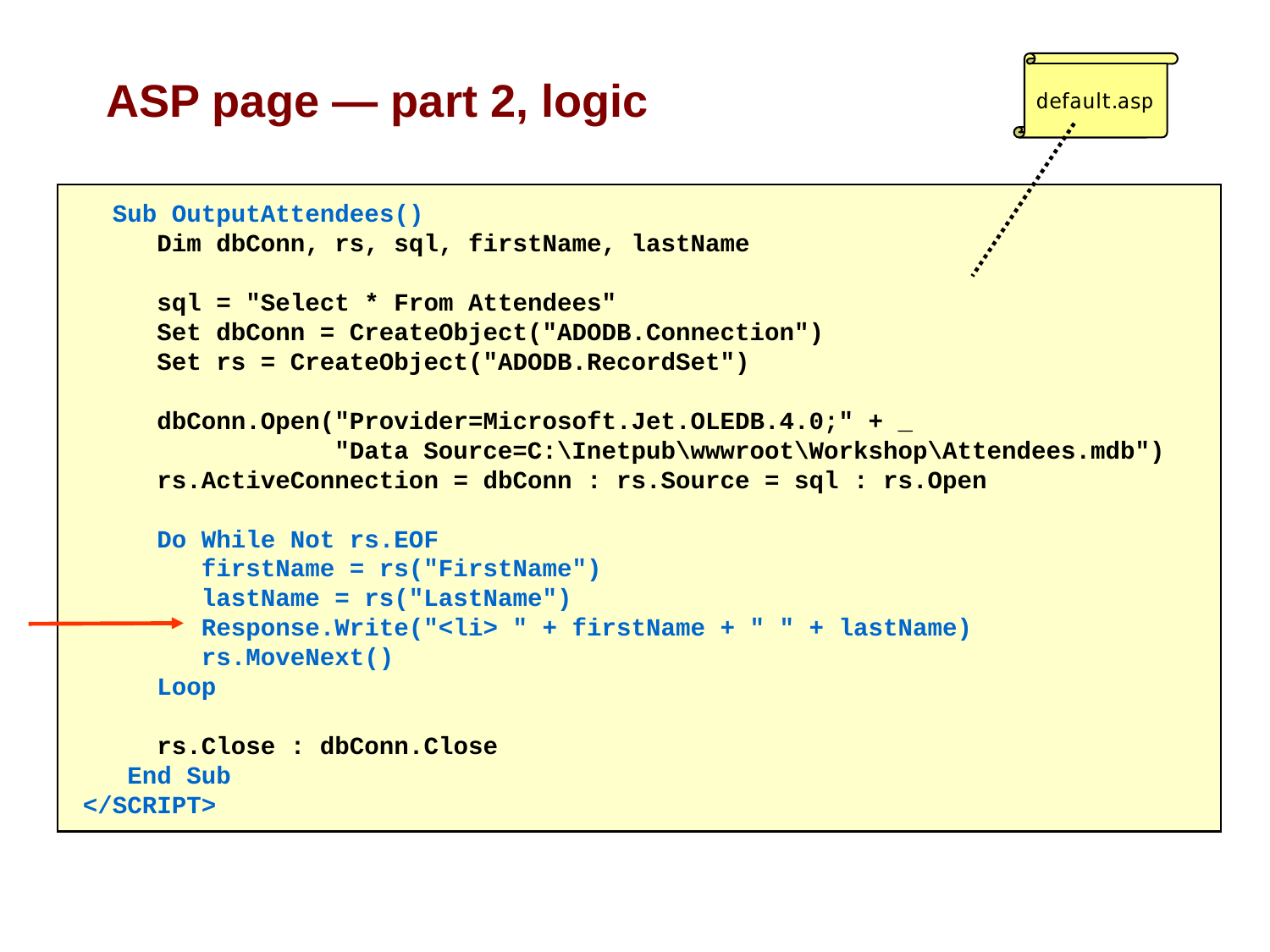

# ASP page — part 2, logic
default.asp

  Sub OutputAttendees()
     Dim dbConn, rs, sql, firstName, lastName

     sql = "Select * From Attendees"
     Set dbConn = CreateObject("ADODB.Connection")
     Set rs = CreateObject("ADODB.RecordSet")

     dbConn.Open("Provider=Microsoft.Jet.OLEDB.4.0;" + _
                 "Data Source=C:\Inetpub\wwwroot\Workshop\Attendees.mdb")
     rs.ActiveConnection = dbConn : rs.Source = sql : rs.Open

     Do While Not rs.EOF
        firstName = rs("FirstName")
        lastName = rs("LastName")
        Response.Write("<li> " + firstName + " " + lastName)
        rs.MoveNext()
     Loop

     rs.Close : dbConn.Close
   End Sub
</SCRIPT>